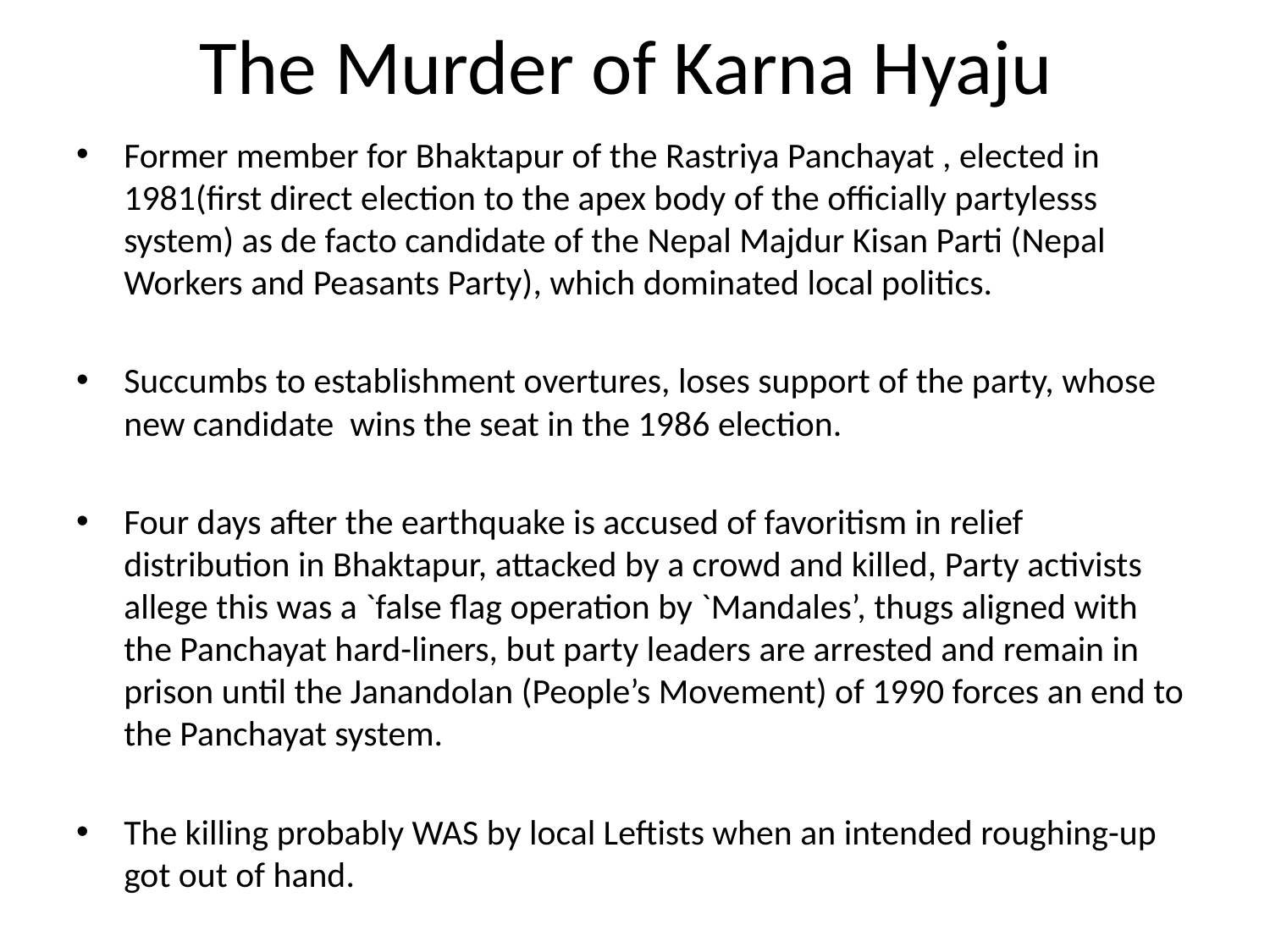

# The Murder of Karna Hyaju
Former member for Bhaktapur of the Rastriya Panchayat , elected in 1981(first direct election to the apex body of the officially partylesss system) as de facto candidate of the Nepal Majdur Kisan Parti (Nepal Workers and Peasants Party), which dominated local politics.

Succumbs to establishment overtures, loses support of the party, whose new candidate  wins the seat in the 1986 election.

Four days after the earthquake is accused of favoritism in relief distribution in Bhaktapur, attacked by a crowd and killed, Party activists allege this was a `false flag operation by `Mandales’, thugs aligned with the Panchayat hard-liners, but party leaders are arrested and remain in prison until the Janandolan (People’s Movement) of 1990 forces an end to the Panchayat system.

The killing probably WAS by local Leftists when an intended roughing-up got out of hand.